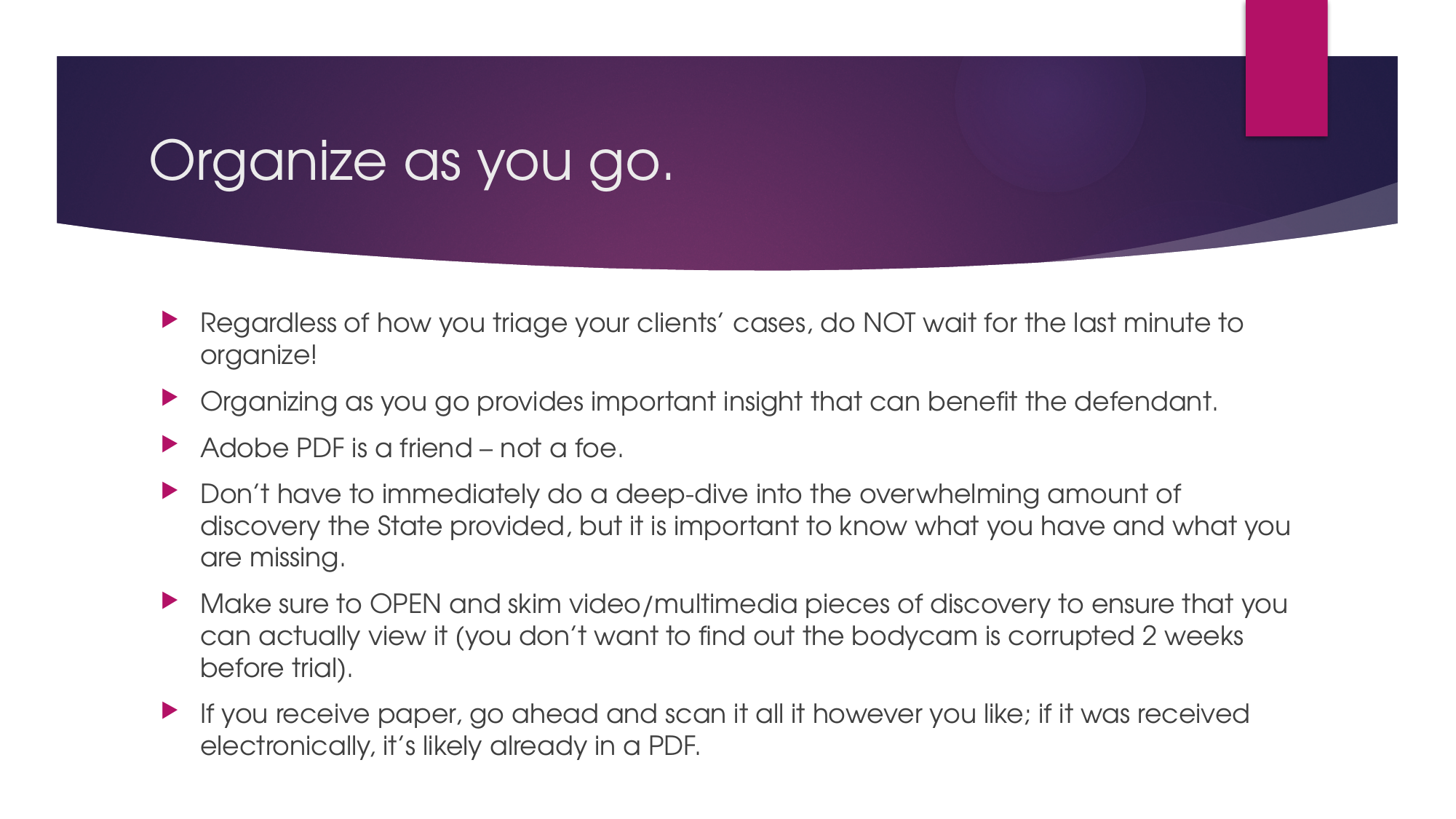

# Organize as you go.
Regardless of how you triage your clients’ cases, do NOT wait for the last minute to organize!
Organizing as you go provides important insight that can benefit the defendant.
Adobe PDF is a friend – not a foe.
Don’t have to immediately do a deep-dive into the overwhelming amount of discovery the State provided, but it is important to know what you have and what you are missing.
Make sure to OPEN and skim video/multimedia pieces of discovery to ensure that you can actually view it (you don’t want to find out the bodycam is corrupted 2 weeks before trial).
If you receive paper, go ahead and scan it all it however you like; if it was received electronically, it’s likely already in a PDF.